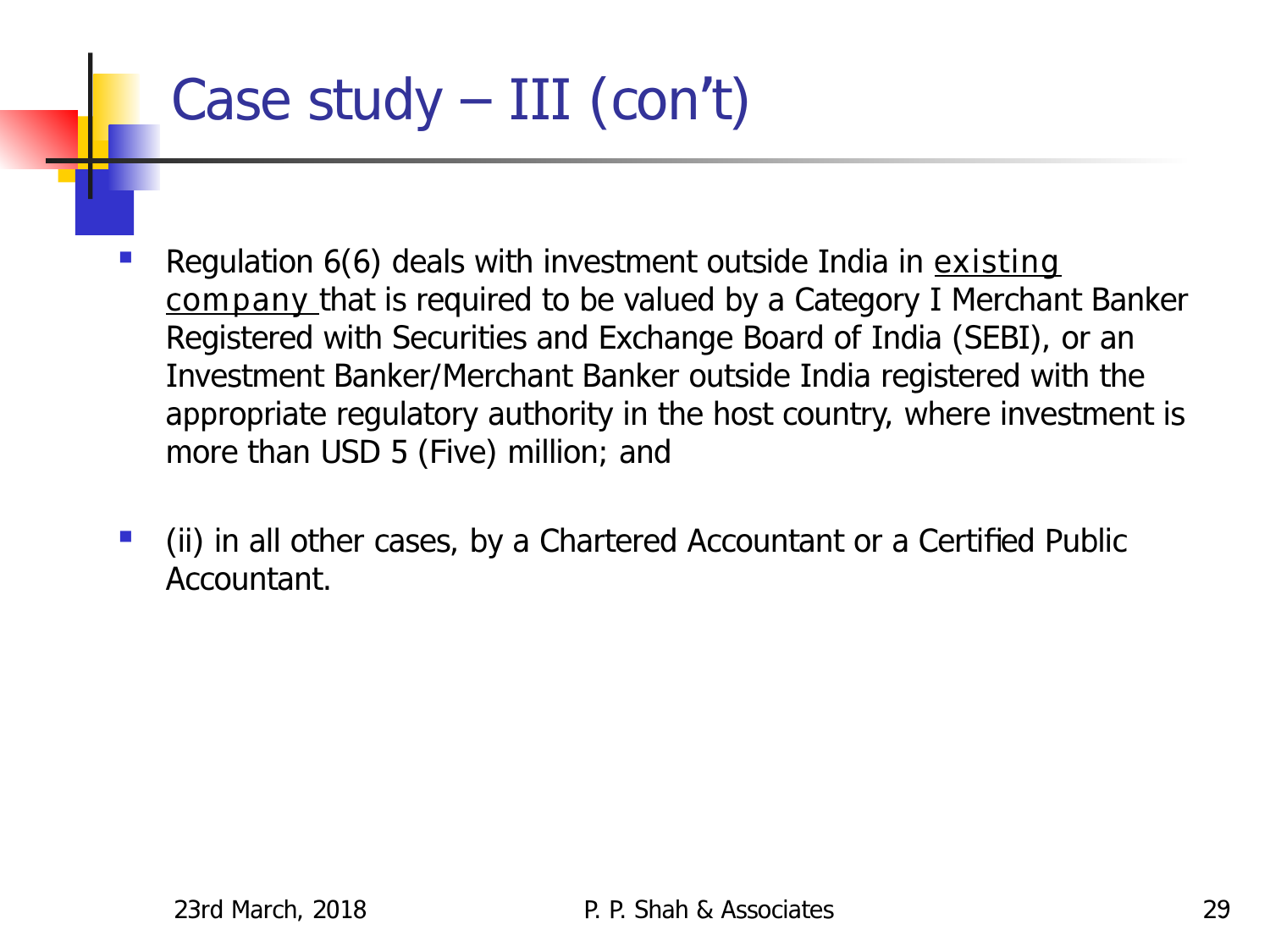

# Case study – III (con’t)

Regulation 6(6) deals with investment outside India in existing company that is required to be valued by a Category I Merchant Banker Registered with Securities and Exchange Board of India (SEBI), or an Investment Banker/Merchant Banker outside India registered with the appropriate regulatory authority in the host country, where investment is more than USD 5 (Five) million; and

(ii) in all other cases, by a Chartered Accountant or a Certified Public Accountant.

23rd March, 2018
P. P. Shah & Associates
29